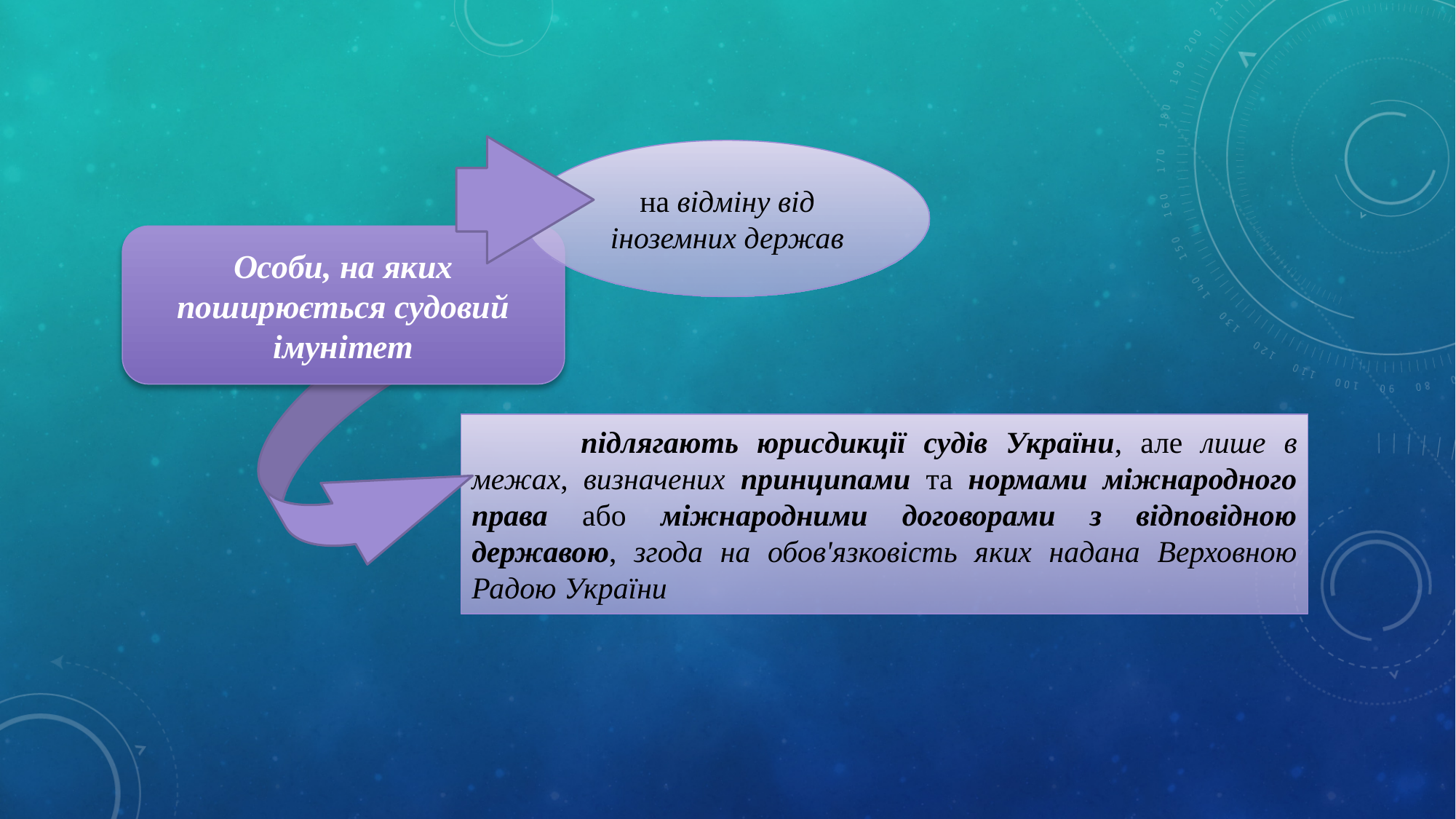

на відміну від іноземних держав
Особи, на яких поширюється судовий імунітет

	підлягають юрисдикції судів України, але лише в межах, визначених принципами та нормами міжнародного права або міжнародними договорами з відповідною державою, згода на обов'язковість яких надана Верховною Радою України